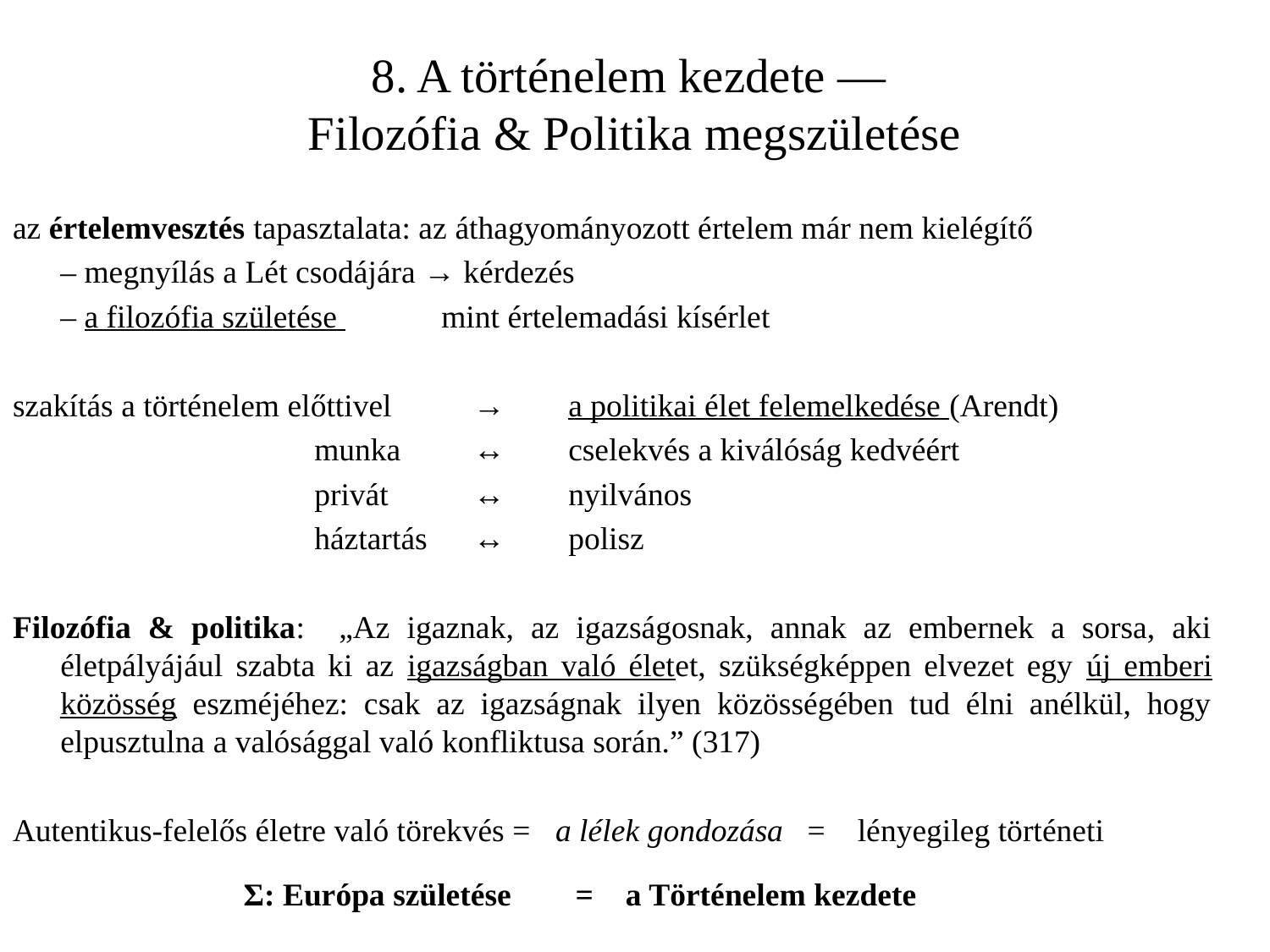

# 8. A történelem kezdete ― Filozófia & Politika megszületése

az értelemvesztés tapasztalata: az áthagyományozott értelem már nem kielégítő
	‒ megnyílás a Lét csodájára → kérdezés
	‒ a filozófia születése 	mint értelemadási kísérlet

szakítás a történelem előttivel	    →  	a politikai élet felemelkedése (Arendt)
			munka 	    ↔ 	cselekvés a kiválóság kedvéért
			privát 	    ↔ 	nyilvános
       		háztartás	    ↔ 	polisz

Filozófia & politika:  „Az igaznak, az igazságosnak, annak az embernek a sorsa, aki életpályájául szabta ki az igazságban való életet, szükségképpen elvezet egy új emberi közösség eszméjéhez: csak az igazságnak ilyen közösségében tud élni anélkül, hogy elpusztulna a valósággal való konfliktusa során.” (317)

Autentikus-felelős életre való törekvés =   a lélek gondozása   =    lényegileg történeti

		       Ʃ: Európa születése        =    a Történelem kezdete